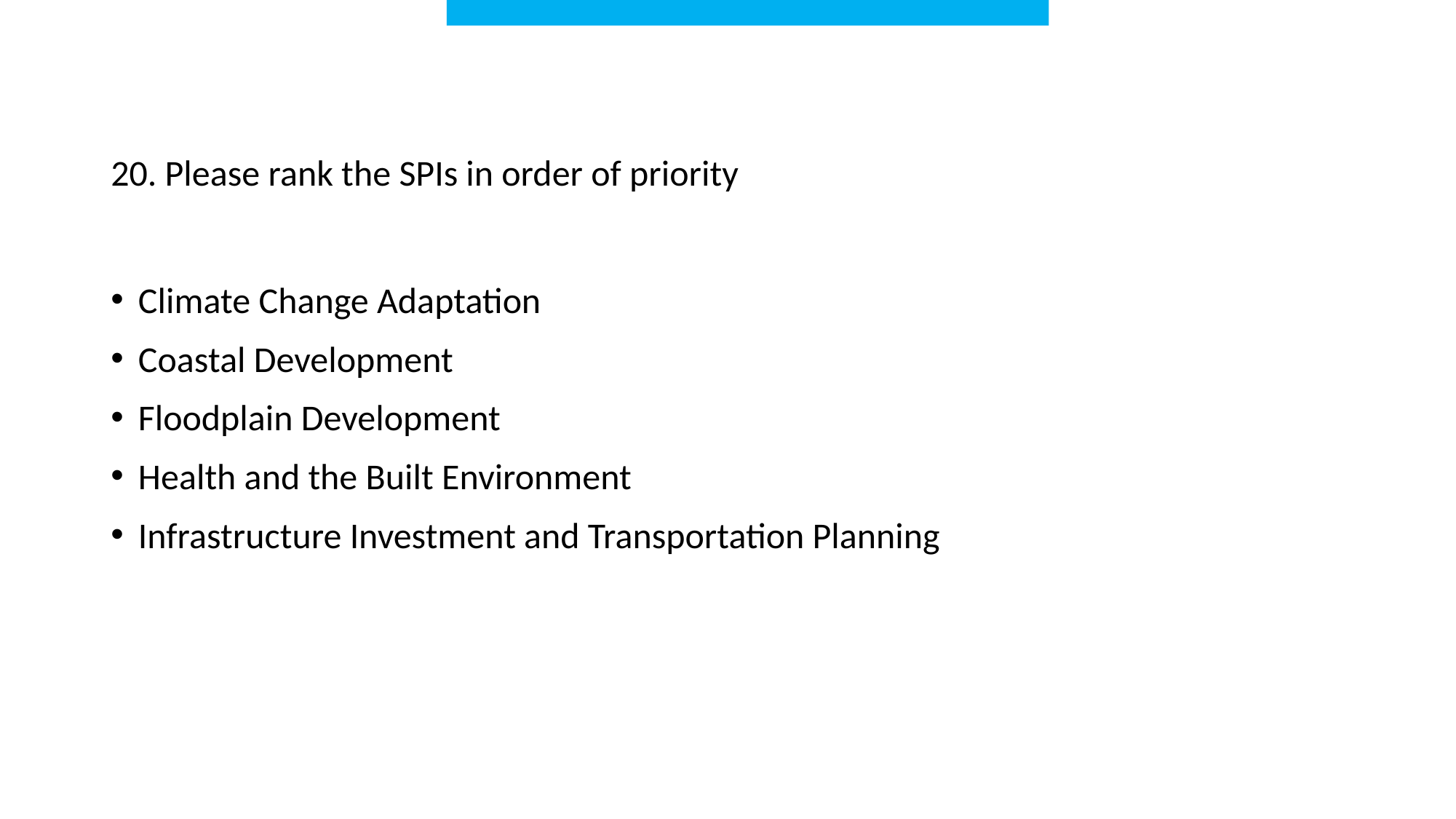

# 20. Please rank the SPIs in order of priority
Climate Change Adaptation
Coastal Development
Floodplain Development
Health and the Built Environment
Infrastructure Investment and Transportation Planning